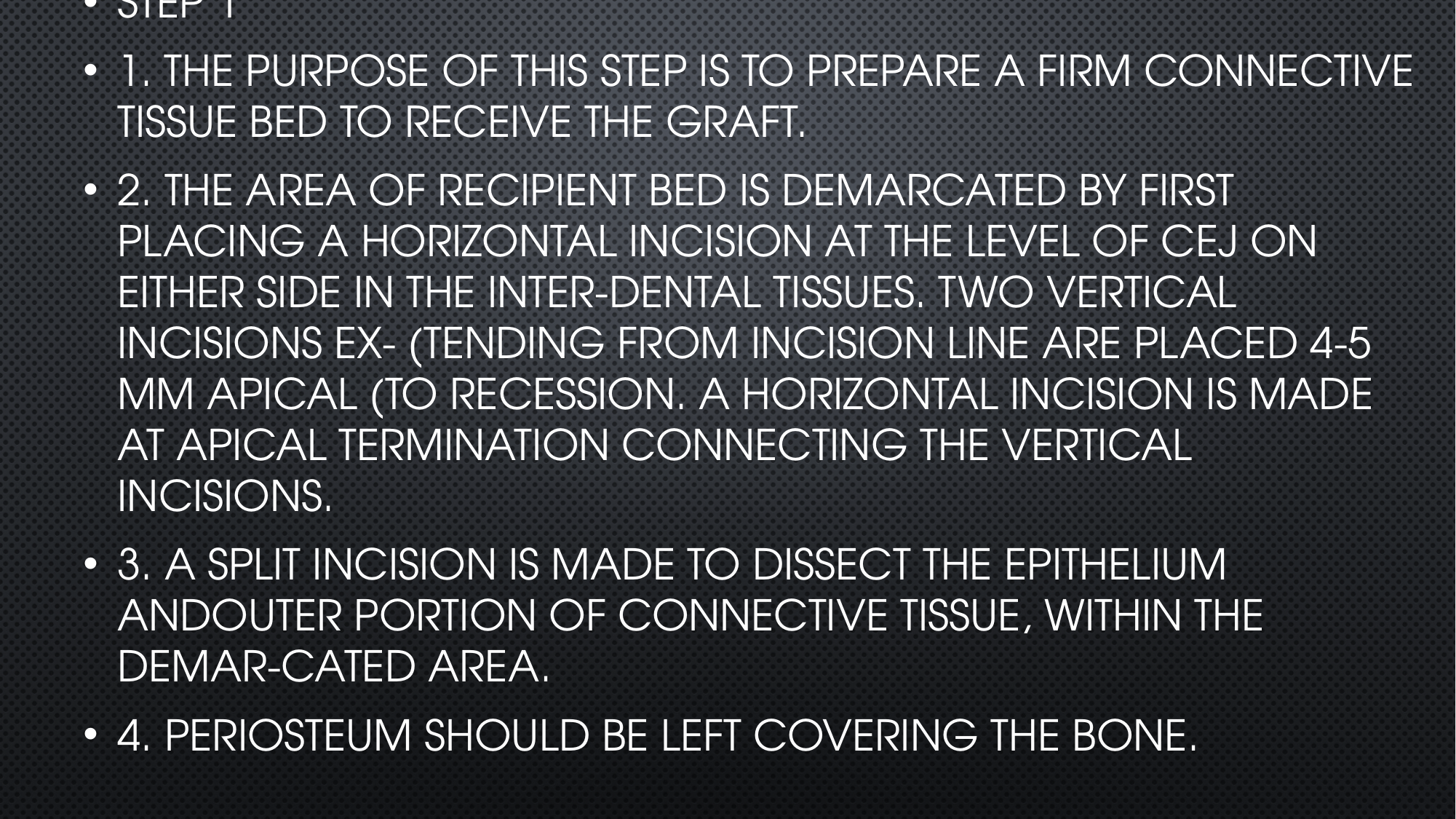

#
Step 1
1. The purpose of this step is to prepare a firm connective tissue bed to receive the graft.
2. The area of recipient bed is demarcated by first placing a horizontal incision at the level of CEJ on either side in the inter-dental tissues. Two vertical incisions ex- (tending from incision line are placed 4-5 mm apical (to recession. A horizontal incision is made at apical termination connecting the vertical incisions.
3. A split incision is made to dissect the epithelium andouter portion of connective tissue, within the demar-cated area.
4. Periosteum should be left covering the bone.